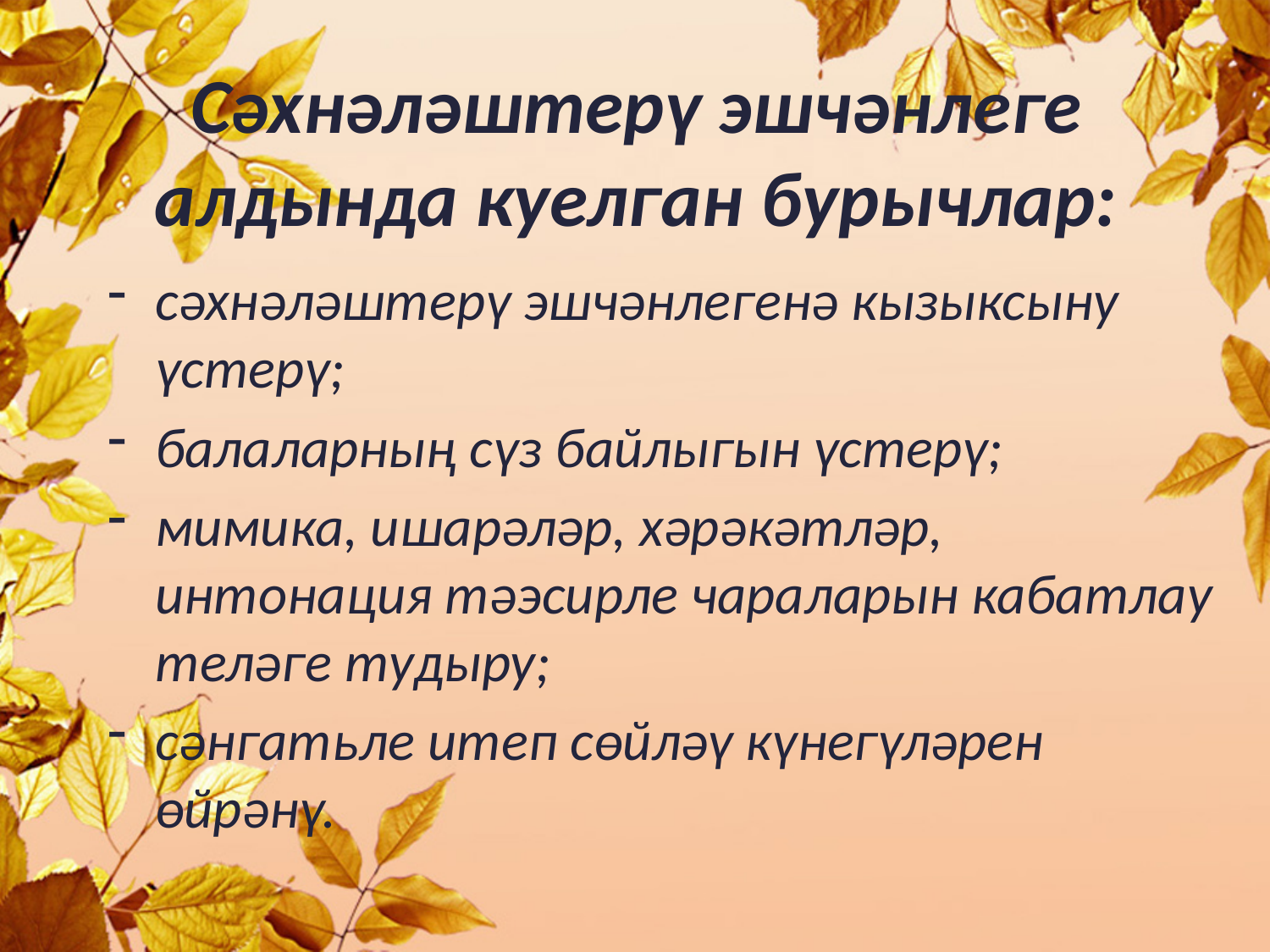

# Сәхнәләштерү эшчәнлеге алдында куелган бурычлар:
сәхнәләштерү эшчәнлегенә кызыксыну үстерү;
балаларның сүз байлыгын үстерү;
мимика, ишарәләр, хәрәкәтләр, интонация тәэсирле чараларын кабатлау теләге тудыру;
сәнгатьле итеп сөйләү күнегүләрен өйрәнү.